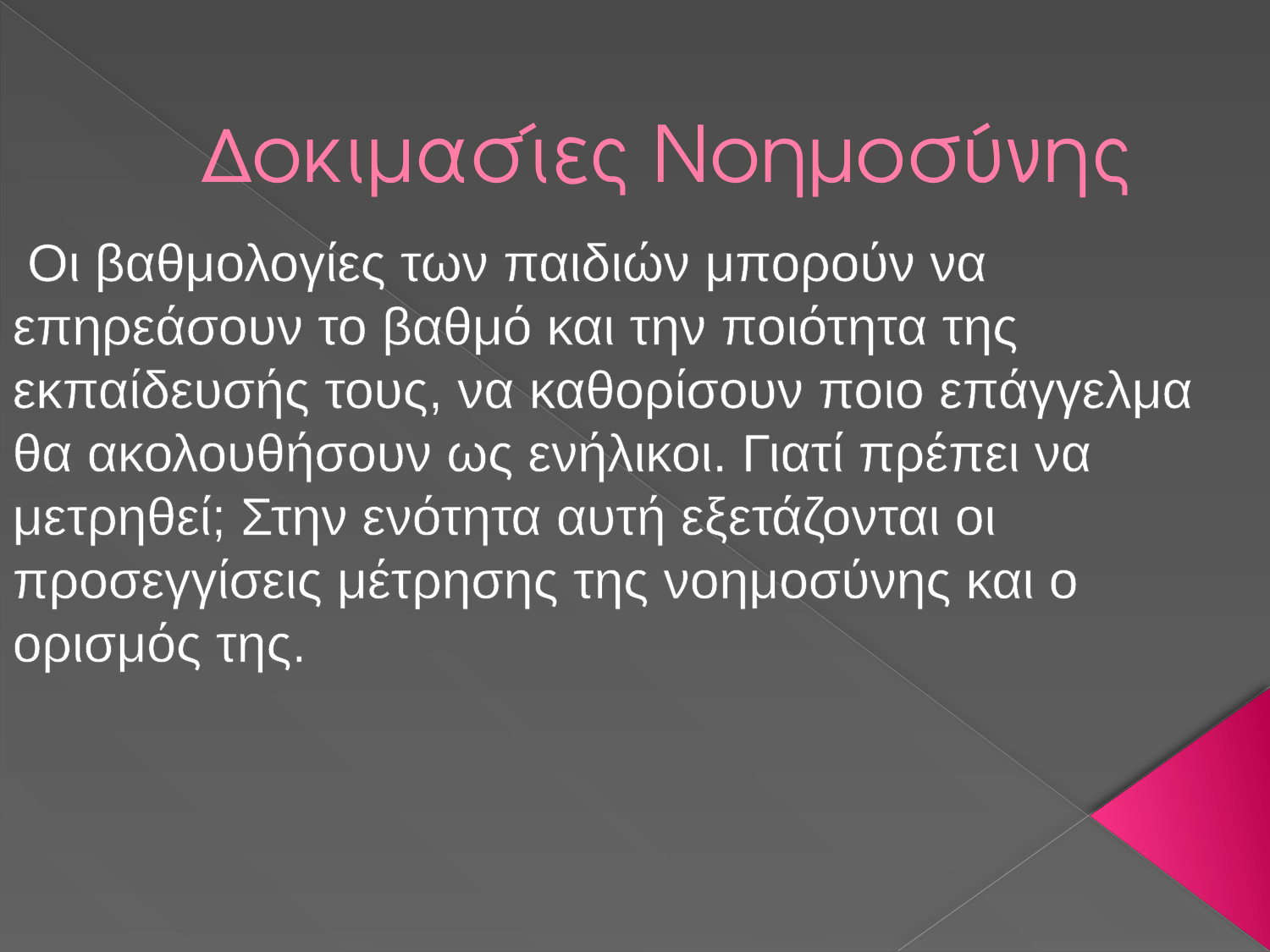

# Δοκιμασίες Νοημοσύνης
 Οι βαθμολογίες των παιδιών μπορούν να επηρεάσουν το βαθμό και την ποιότητα της εκπαίδευσής τους, να καθορίσουν ποιο επάγγελμα θα ακολουθήσουν ως ενήλικοι. Γιατί πρέπει να μετρηθεί; Στην ενότητα αυτή εξετάζονται οι προσεγγίσεις μέτρησης της νοημοσύνης και ο ορισμός της.